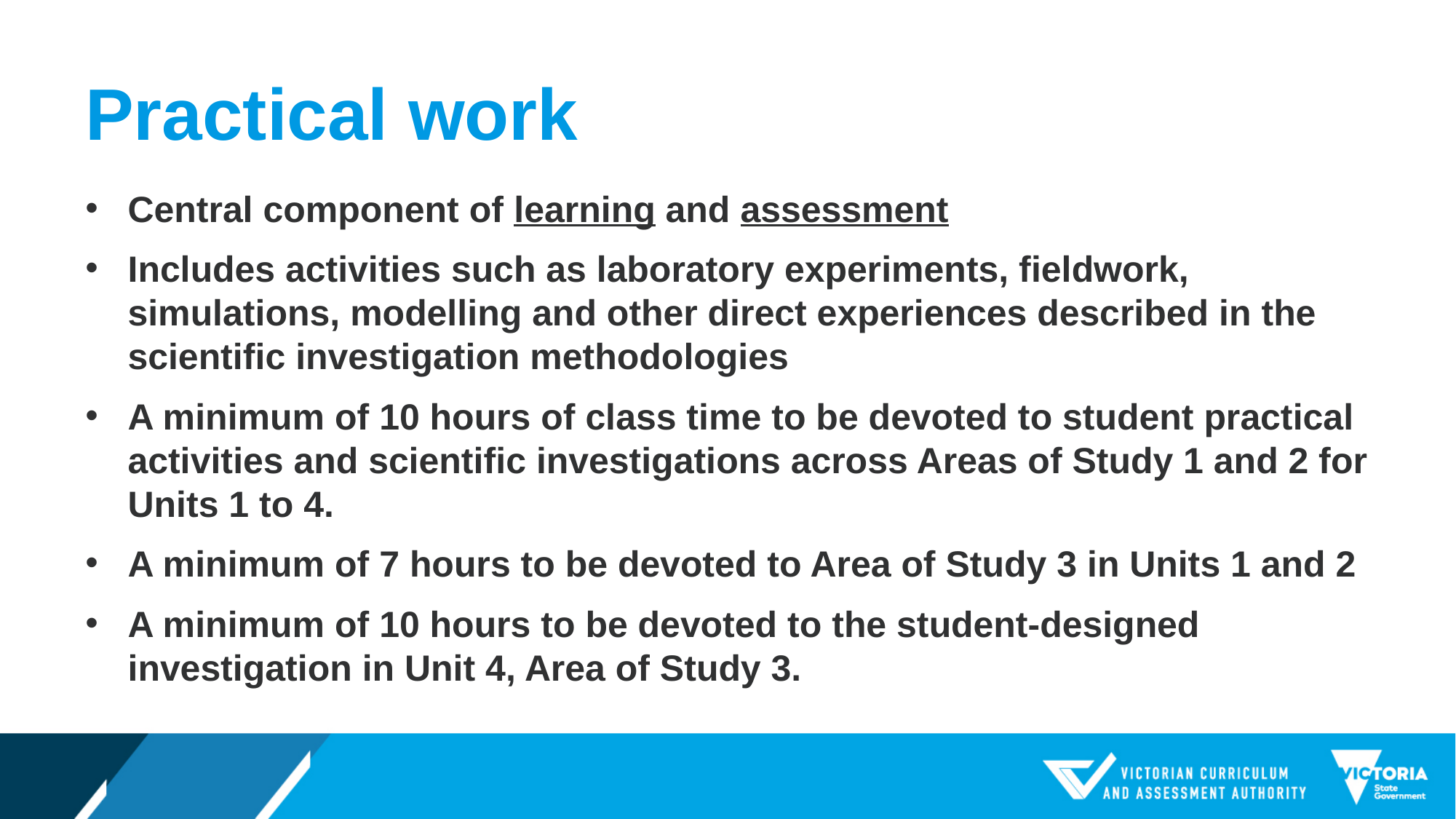

# Practical work
Central component of learning and assessment
Includes activities such as laboratory experiments, fieldwork, simulations, modelling and other direct experiences described in the scientific investigation methodologies
A minimum of 10 hours of class time to be devoted to student practical activities and scientific investigations across Areas of Study 1 and 2 for Units 1 to 4.
A minimum of 7 hours to be devoted to Area of Study 3 in Units 1 and 2
A minimum of 10 hours to be devoted to the student-designed investigation in Unit 4, Area of Study 3.